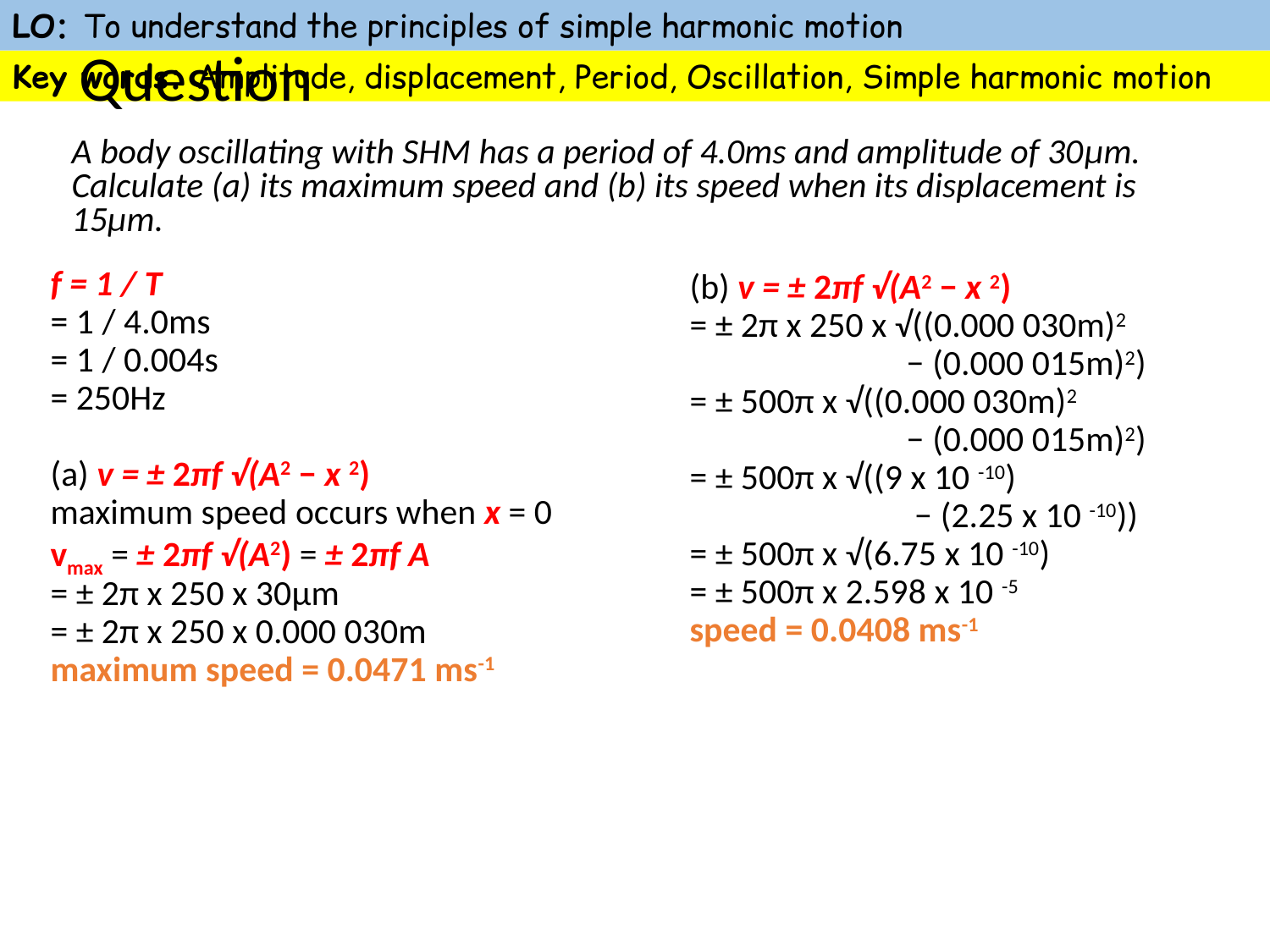

# Question
A body oscillating with SHM has a period of 4.0ms and amplitude of 30μm. Calculate (a) its maximum speed and (b) its speed when its displacement is 15μm.
f = 1 / T
= 1 / 4.0ms
= 1 / 0.004s
= 250Hz

(a) v = ± 2πf √(A2 − x 2)
maximum speed occurs when x = 0
vmax = ± 2πf √(A2) = ± 2πf A
= ± 2π x 250 x 30μm
= ± 2π x 250 x 0.000 030m
maximum speed = 0.0471 ms-1
(b) v = ± 2πf √(A2 − x 2)
= ± 2π x 250 x √((0.000 030m)2
                           − (0.000 015m)2)
= ± 500π x √((0.000 030m)2
                           − (0.000 015m)2)
= ± 500π x √((9 x 10 -10)
                            − (2.25 x 10 -10))
= ± 500π x √(6.75 x 10 -10)
= ± 500π x 2.598 x 10 -5
speed = 0.0408 ms-1